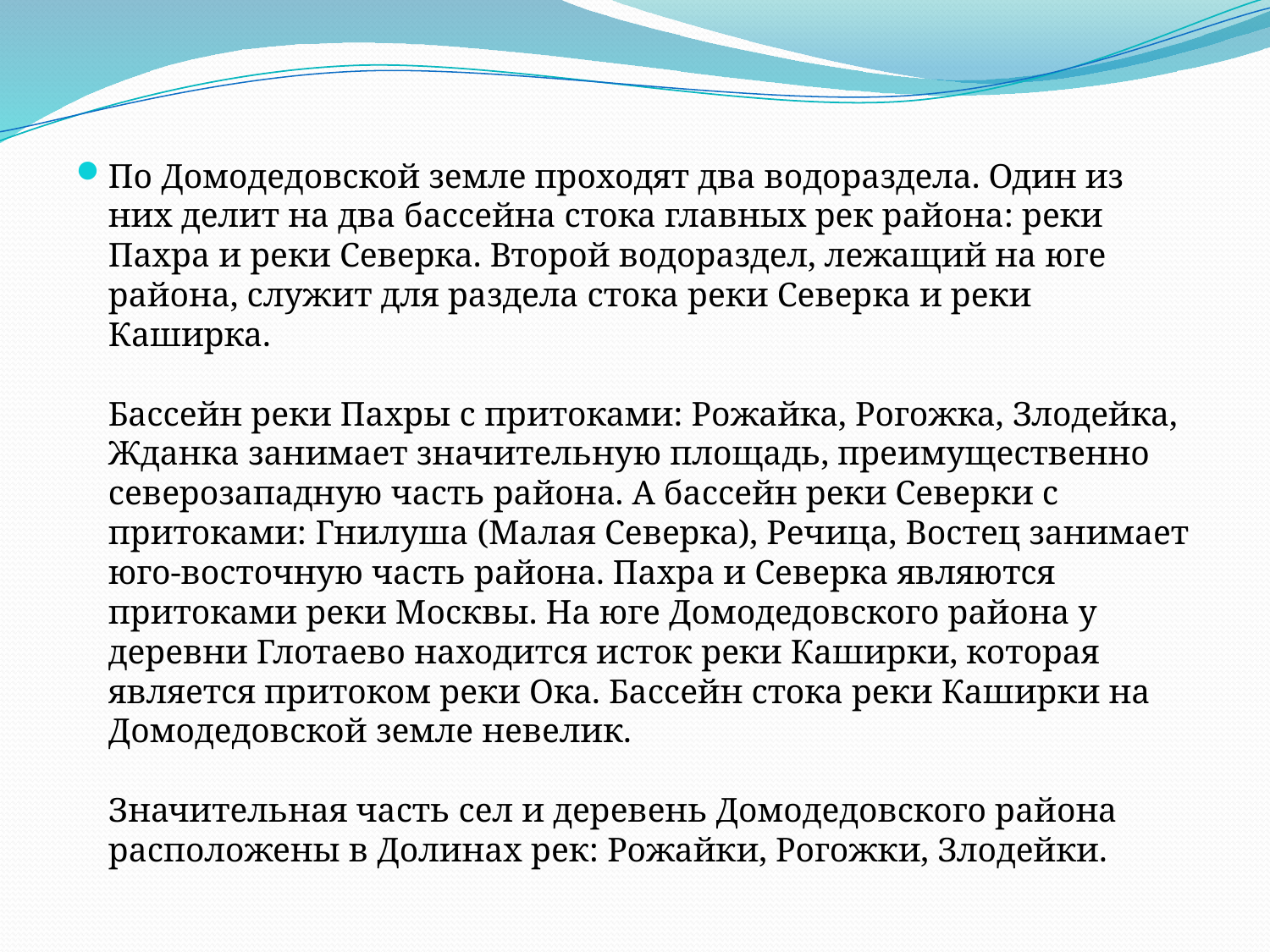

По Домодедовской земле проходят два водораздела. Один из них делит на два бассейна стока главных рек района: реки Пахра и реки Северка. Второй водораздел, лежащий на юге района, служит для раздела стока реки Северка и реки Каширка. 
Бассейн реки Пахры с притоками: Рожайка, Рогожка, Злодейка, Жданка занимает значительную площадь, преимущественно северозападную часть района. А бассейн реки Северки с притоками: Гнилуша (Малая Северка), Речица, Востец занимает юго-восточную часть района. Пахра и Северка являются притоками реки Москвы. На юге Домодедовского района у деревни Глотаево находится исток реки Каширки, которая является притоком реки Ока. Бассейн стока реки Каширки на Домодедовской земле невелик. 
Значительная часть сел и деревень Домодедовского района расположены в Долинах рек: Рожайки, Рогожки, Злодейки.